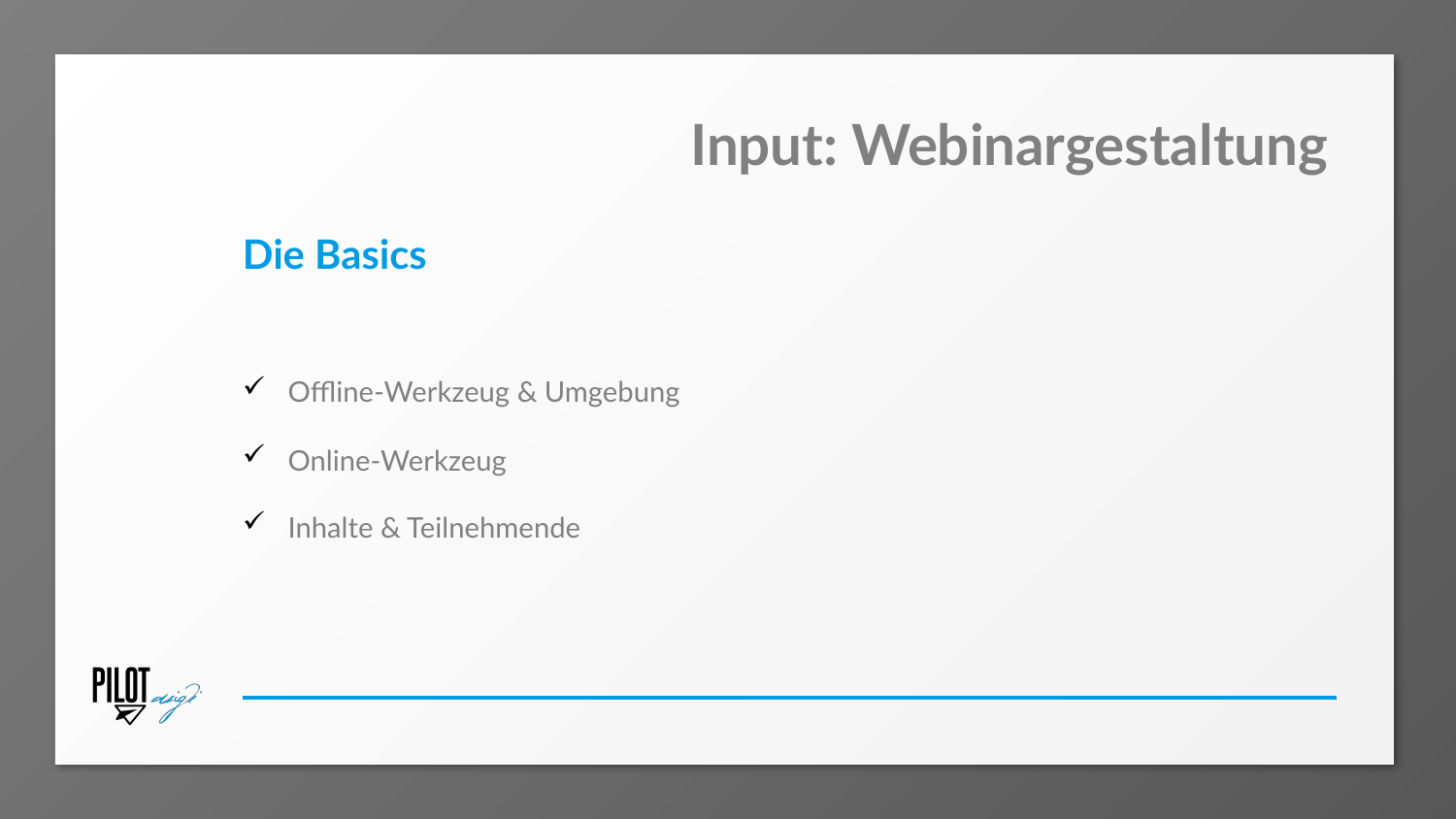

# Input: Webinargestaltung
Die Basics

Offline-Werkzeug & Umgebung

Online-Werkzeug

Inhalte & Teilnehmende